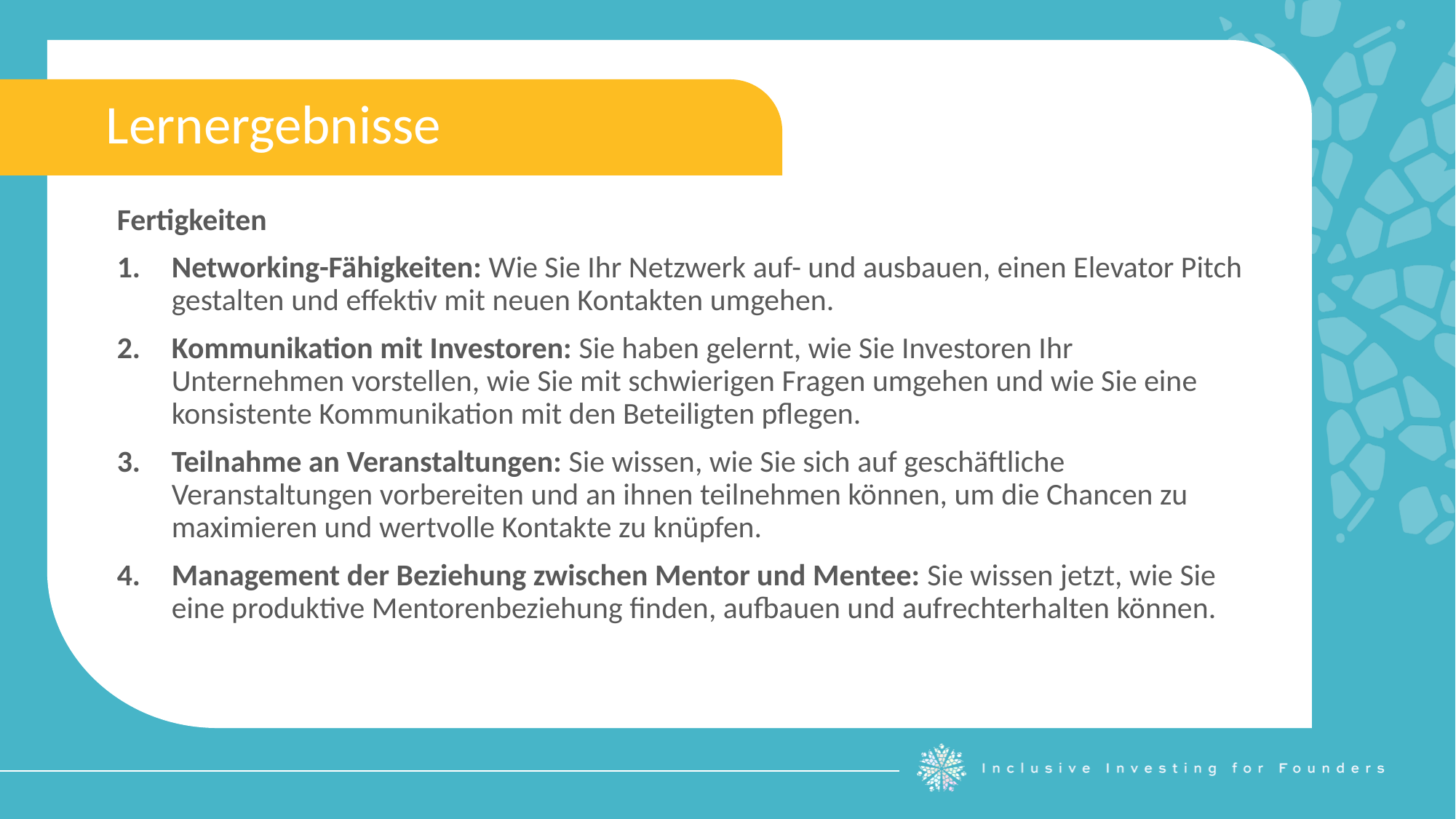

Lernergebnisse

Fertigkeiten
Networking-Fähigkeiten: Wie Sie Ihr Netzwerk auf- und ausbauen, einen Elevator Pitch gestalten und effektiv mit neuen Kontakten umgehen.
Kommunikation mit Investoren: Sie haben gelernt, wie Sie Investoren Ihr Unternehmen vorstellen, wie Sie mit schwierigen Fragen umgehen und wie Sie eine konsistente Kommunikation mit den Beteiligten pflegen.
Teilnahme an Veranstaltungen: Sie wissen, wie Sie sich auf geschäftliche Veranstaltungen vorbereiten und an ihnen teilnehmen können, um die Chancen zu maximieren und wertvolle Kontakte zu knüpfen.
Management der Beziehung zwischen Mentor und Mentee: Sie wissen jetzt, wie Sie eine produktive Mentorenbeziehung finden, aufbauen und aufrechterhalten können.